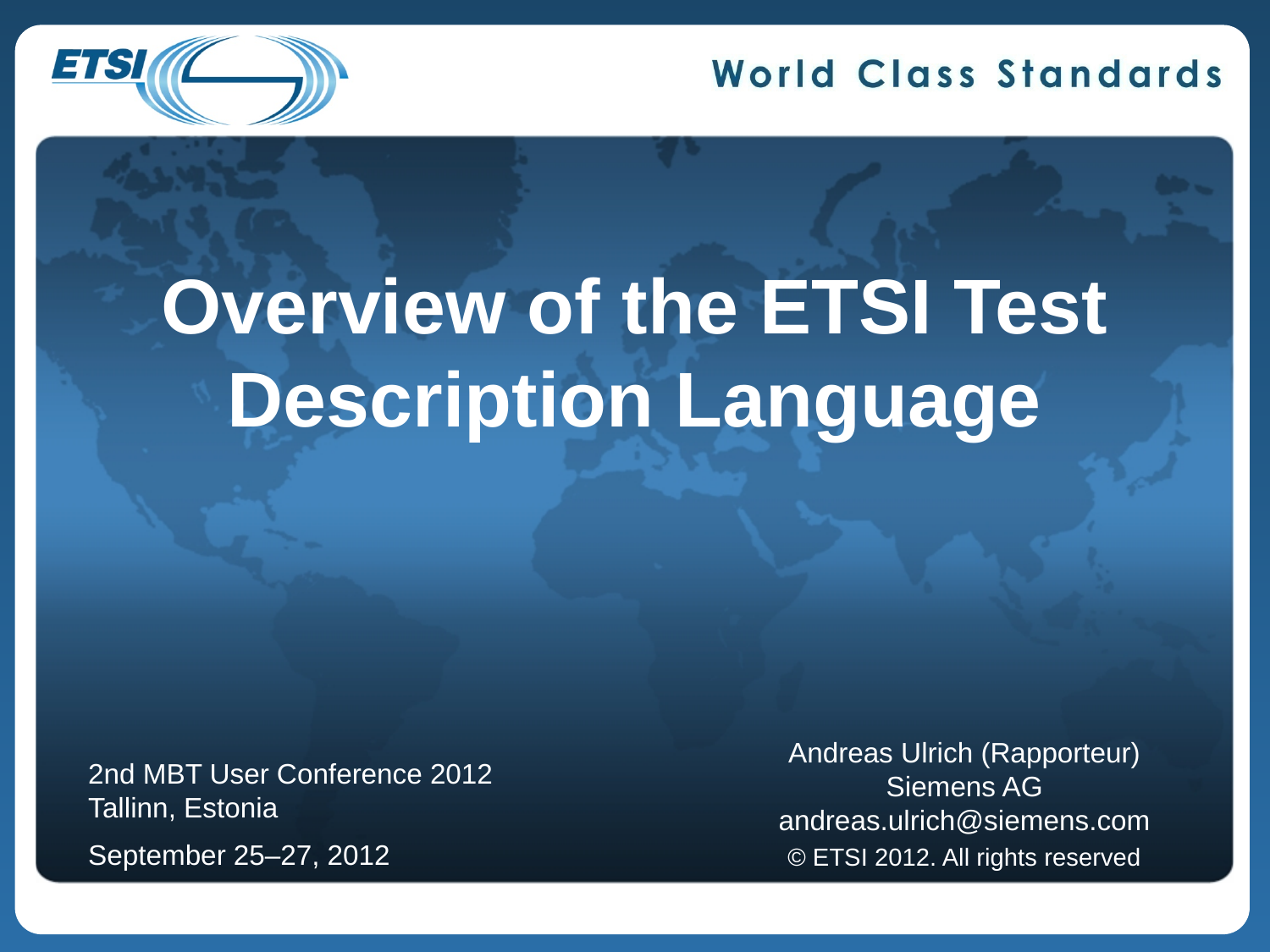

# Overview of the ETSI Test Description Language
Andreas Ulrich (Rapporteur)
Siemens AG
andreas.ulrich@siemens.com
© ETSI 2012. All rights reserved
2nd MBT User Conference 2012
Tallinn, Estonia
September 25–27, 2012